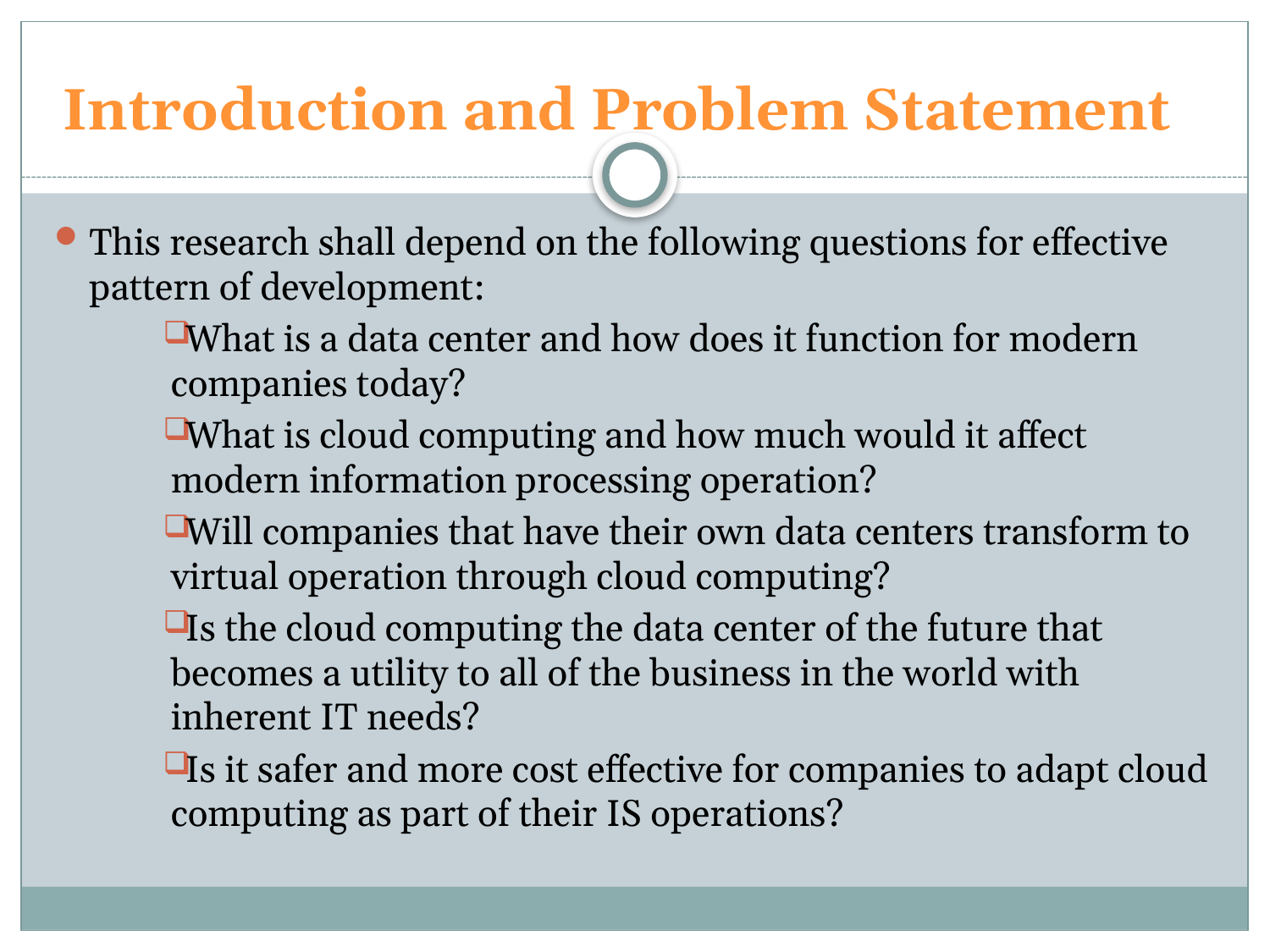

# Introduction and Problem Statement
This research shall depend on the following questions for effective pattern of development:
What is a data center and how does it function for modern companies today?
What is cloud computing and how much would it affect modern information processing operation?
Will companies that have their own data centers transform to virtual operation through cloud computing?
Is the cloud computing the data center of the future that becomes a utility to all of the business in the world with inherent IT needs?
Is it safer and more cost effective for companies to adapt cloud computing as part of their IS operations?